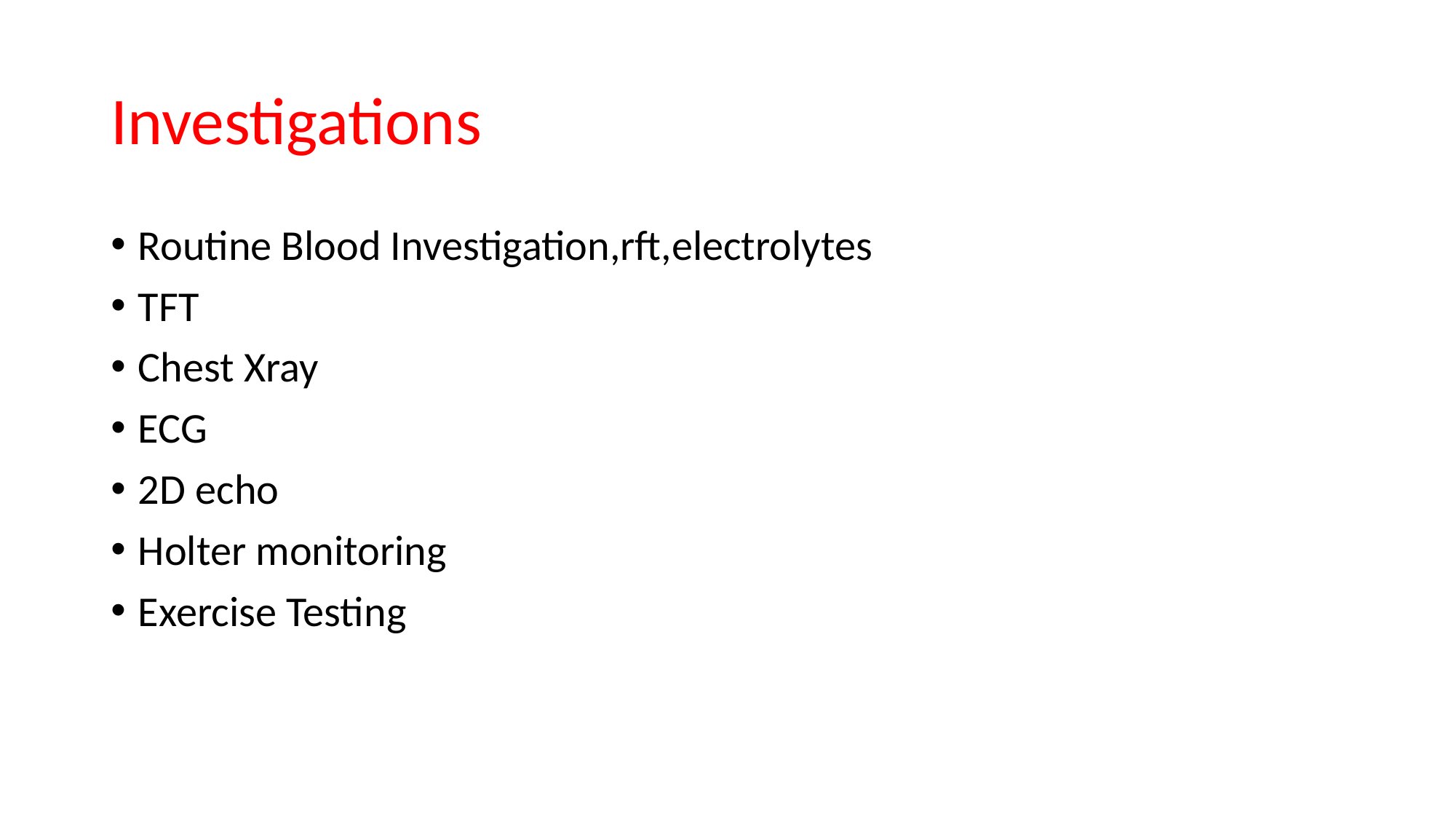

# Investigations
Routine Blood Investigation,rft,electrolytes
TFT
Chest Xray
ECG
2D echo
Holter monitoring
Exercise Testing